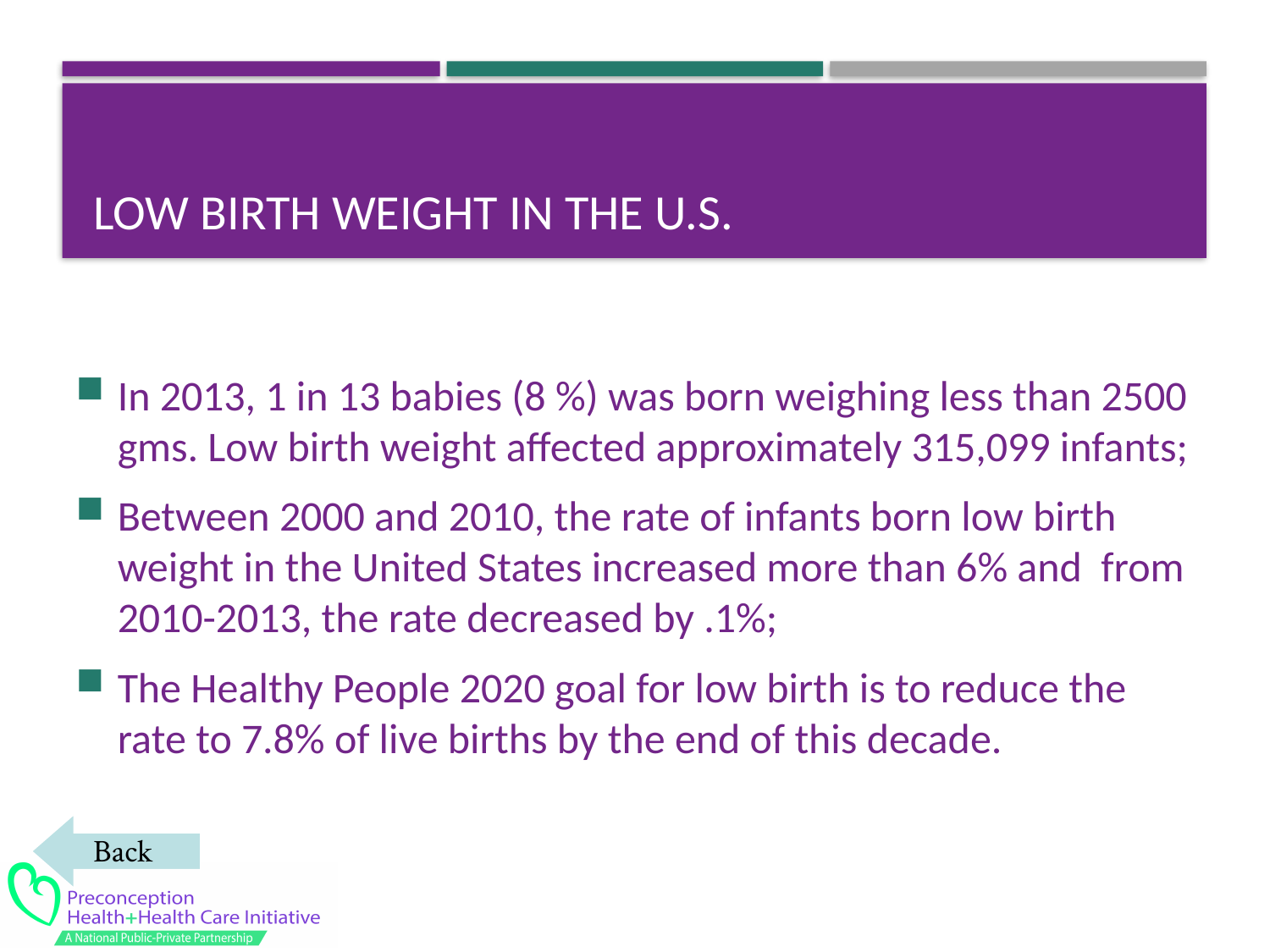

# Low birth weight in the U.S.
In 2013, 1 in 13 babies (8 %) was born weighing less than 2500 gms. Low birth weight affected approximately 315,099 infants;
Between 2000 and 2010, the rate of infants born low birth weight in the United States increased more than 6% and  from 2010-2013, the rate decreased by .1%;
The Healthy People 2020 goal for low birth is to reduce the rate to 7.8% of live births by the end of this decade.
Back